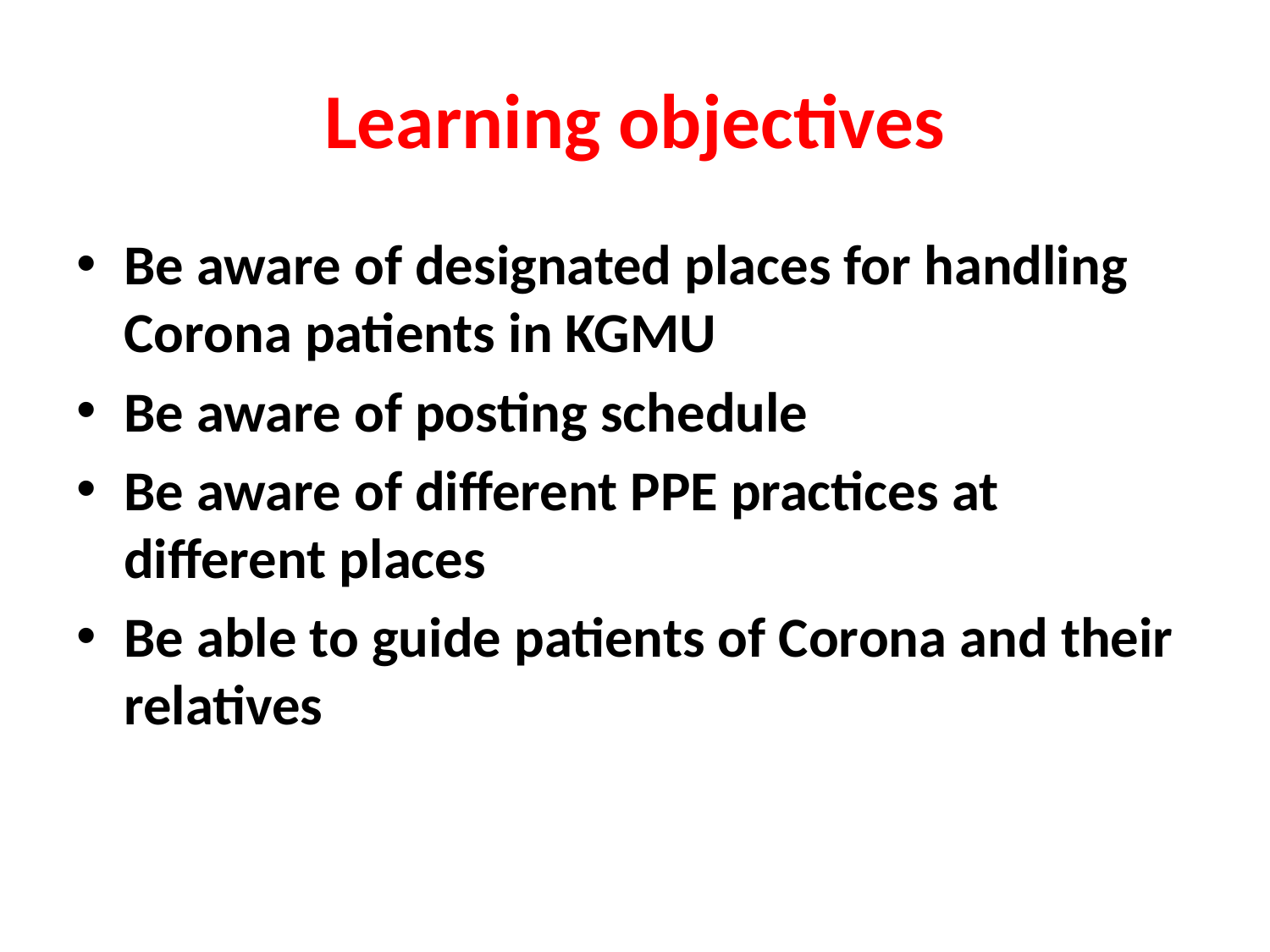

# Learning objectives
Be aware of designated places for handling Corona patients in KGMU
Be aware of posting schedule
Be aware of different PPE practices at different places
Be able to guide patients of Corona and their relatives